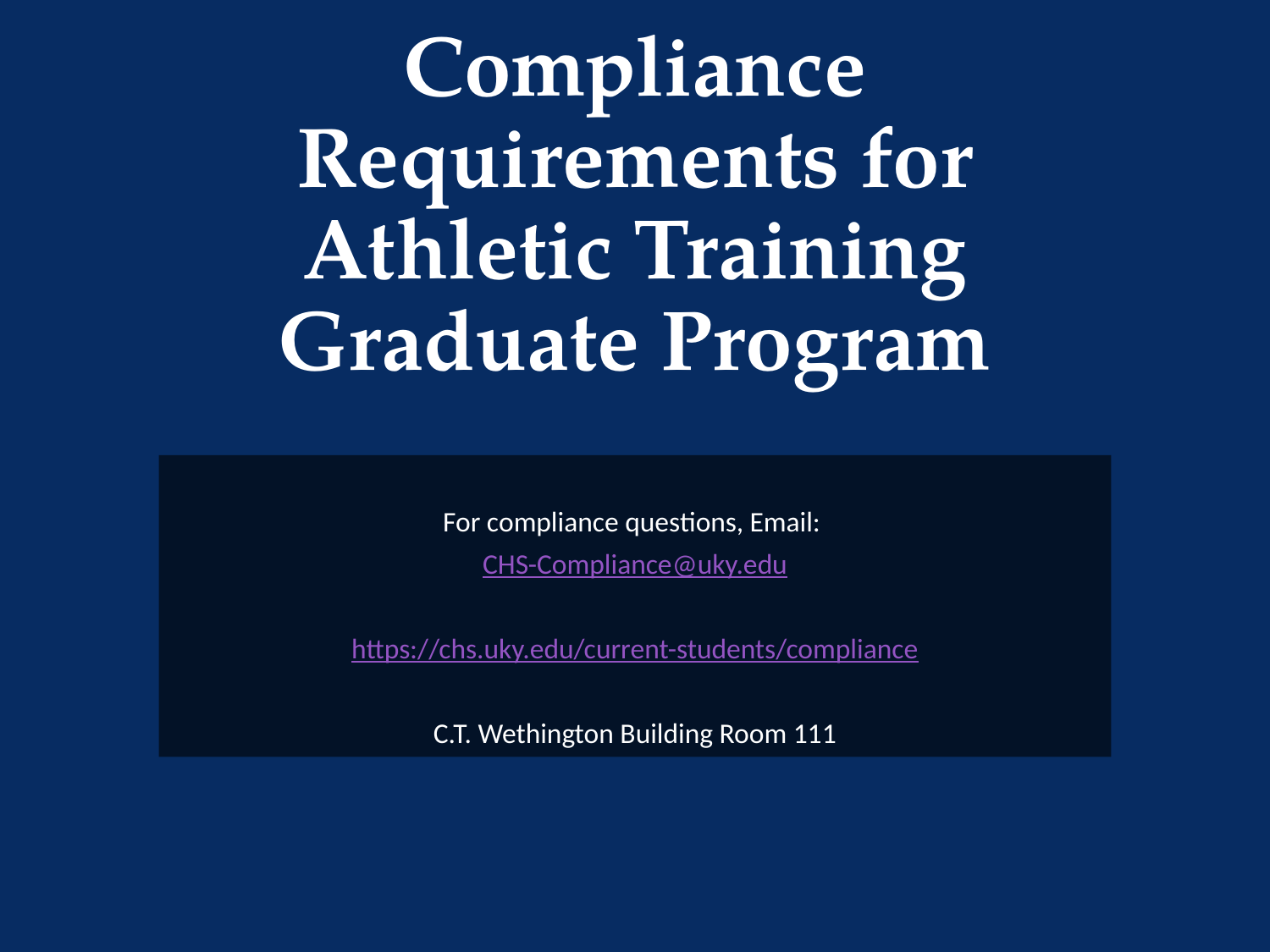

# Compliance Requirements for Athletic Training Graduate Program

For compliance questions, Email:
CHS-Compliance@uky.edu

https://chs.uky.edu/current-students/compliance

C.T. Wethington Building Room 111